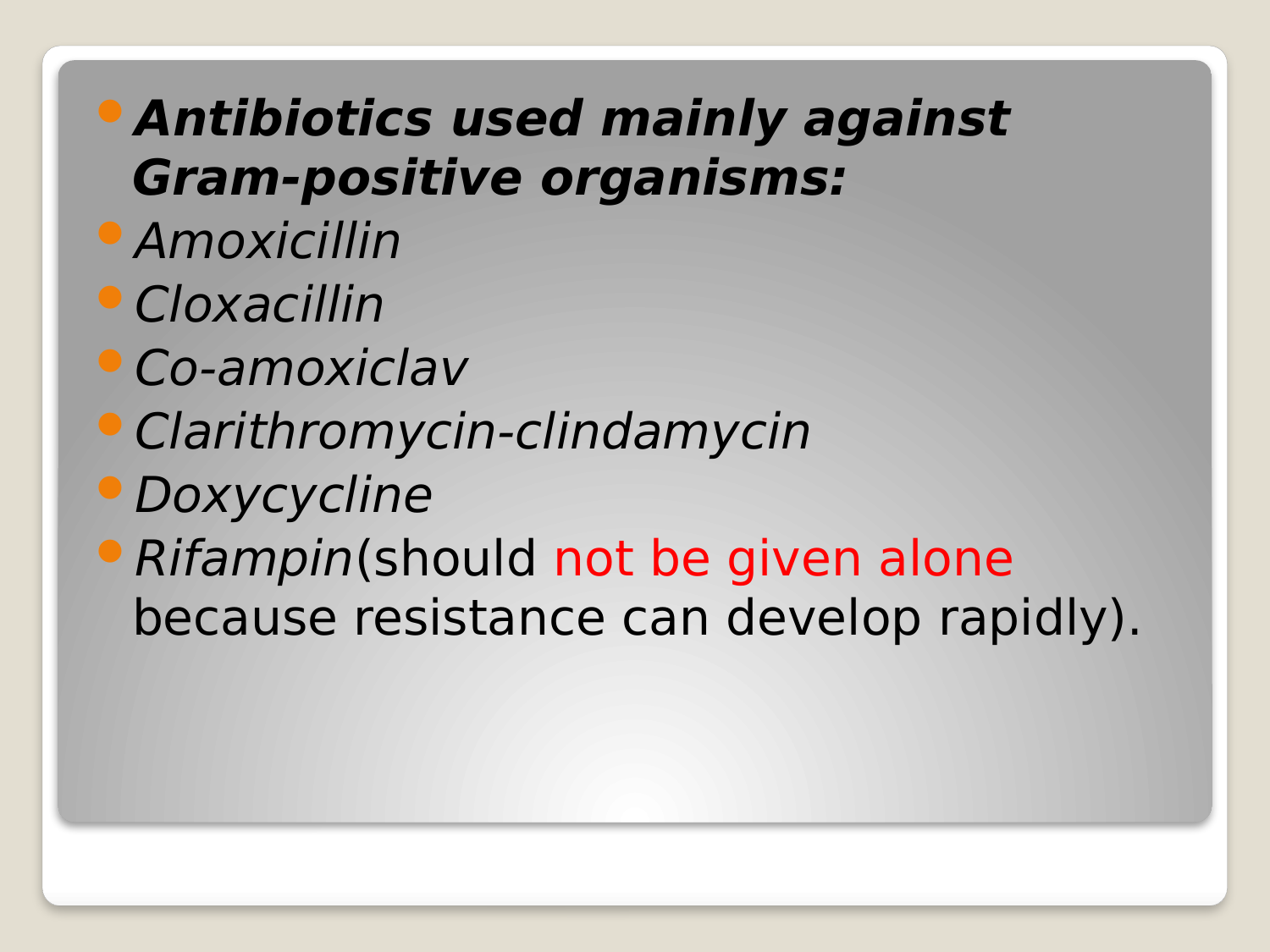

Antibiotics used mainly against Gram-positive organisms:
Amoxicillin
Cloxacillin
Co-amoxiclav
Clarithromycin-clindamycin
Doxycycline
Rifampin(should not be given alone because resistance can develop rapidly).
#